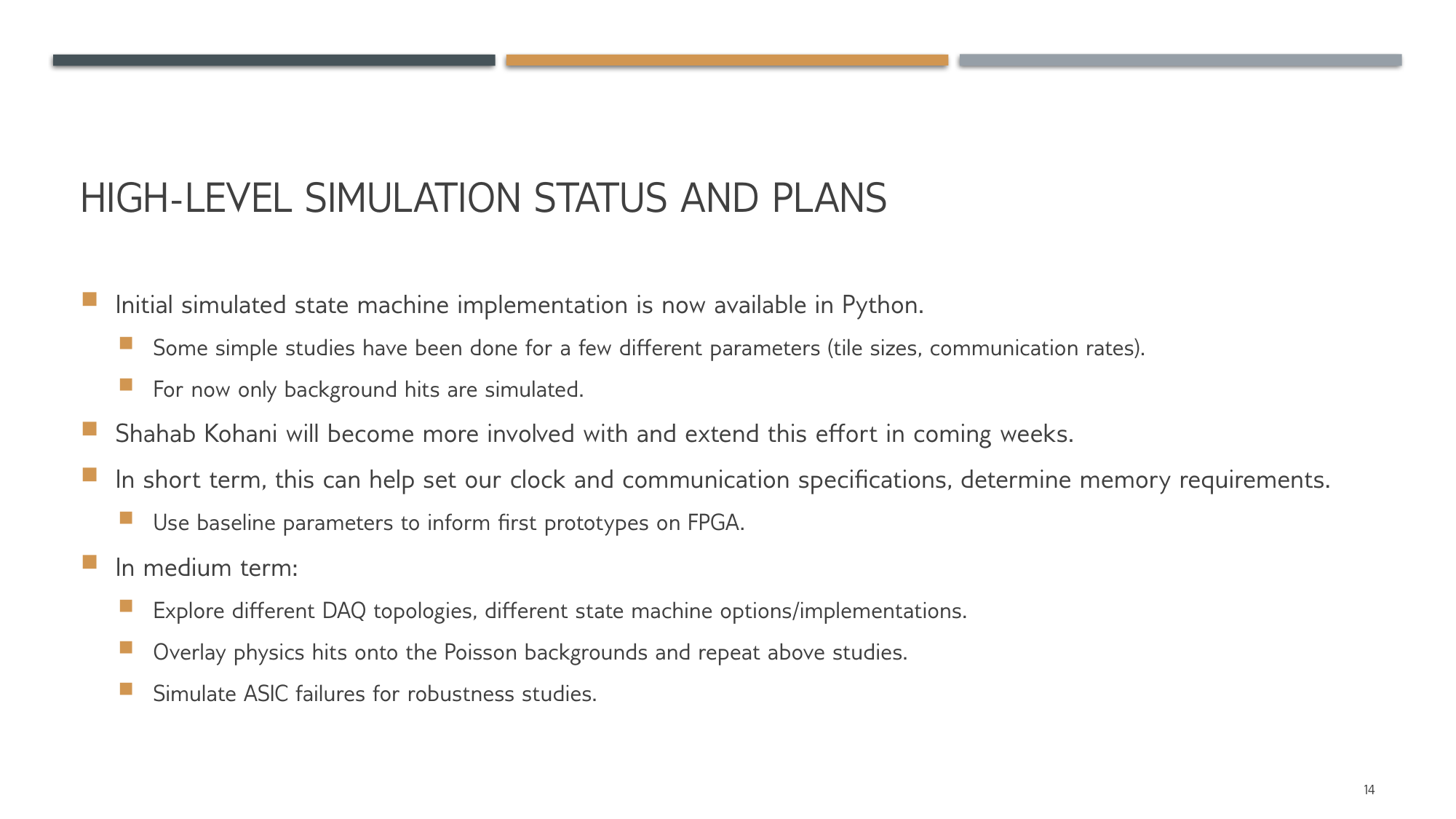

# High-level Simulation Status And Plans
Initial simulated state machine implementation is now available in Python.
Some simple studies have been done for a few different parameters (tile sizes, communication rates).
For now only background hits are simulated.
Shahab Kohani will become more involved with and extend this effort in coming weeks.
In short term, this can help set our clock and communication specifications, determine memory requirements.
Use baseline parameters to inform first prototypes on FPGA.
In medium term:
Explore different DAQ topologies, different state machine options/implementations.
Overlay physics hits onto the Poisson backgrounds and repeat above studies.
Simulate ASIC failures for robustness studies.
14